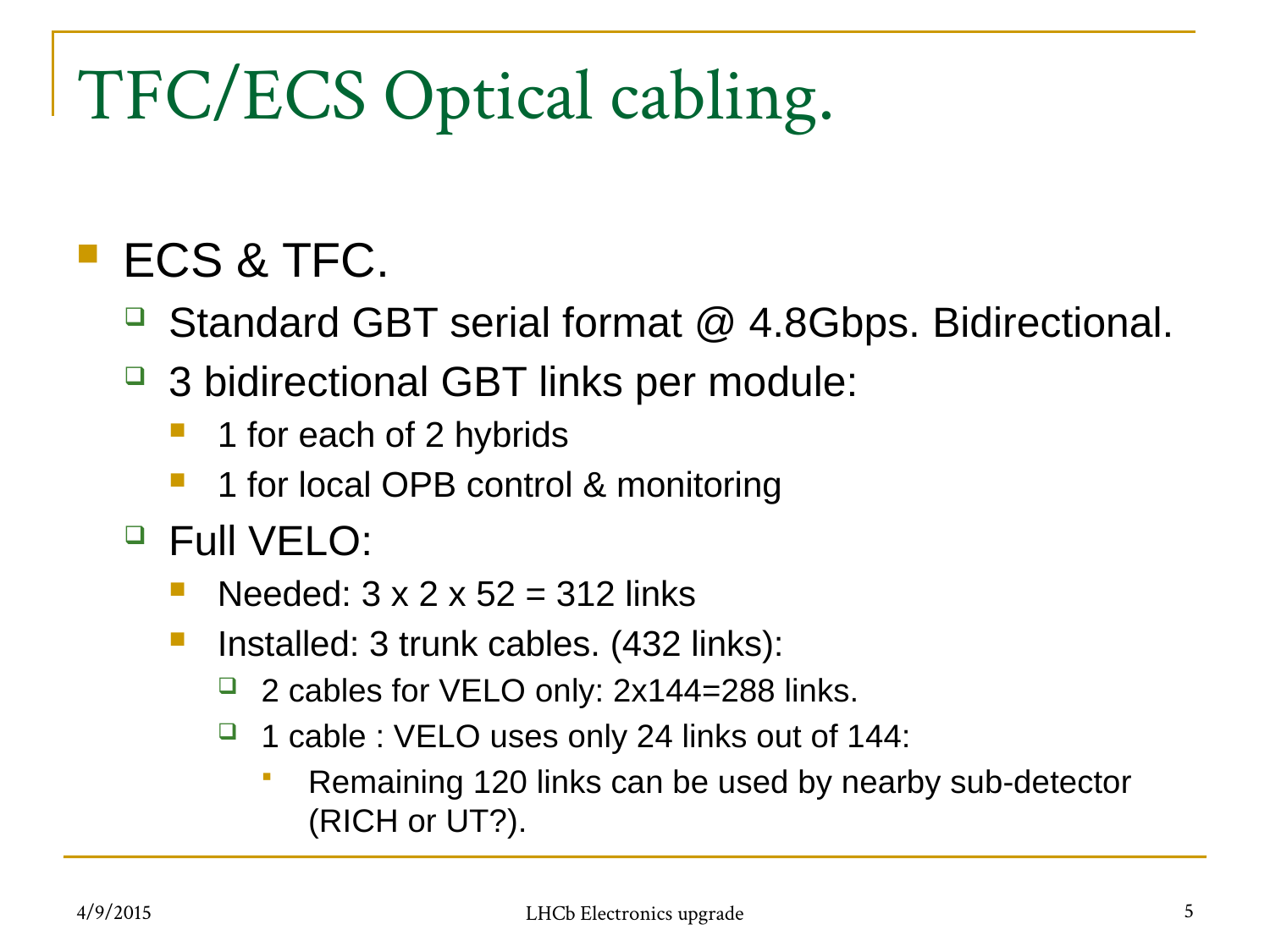

# TFC/ECS Optical cabling.
ECS & TFC.
Standard GBT serial format @ 4.8Gbps. Bidirectional.
3 bidirectional GBT links per module:
1 for each of 2 hybrids
1 for local OPB control & monitoring
Full VELO:
Needed: 3 x 2 x 52 = 312 links
Installed: 3 trunk cables. (432 links):
2 cables for VELO only: 2x144=288 links.
1 cable : VELO uses only 24 links out of 144:
Remaining 120 links can be used by nearby sub-detector (RICH or UT?).

4/9/2015
5
LHCb Electronics upgrade